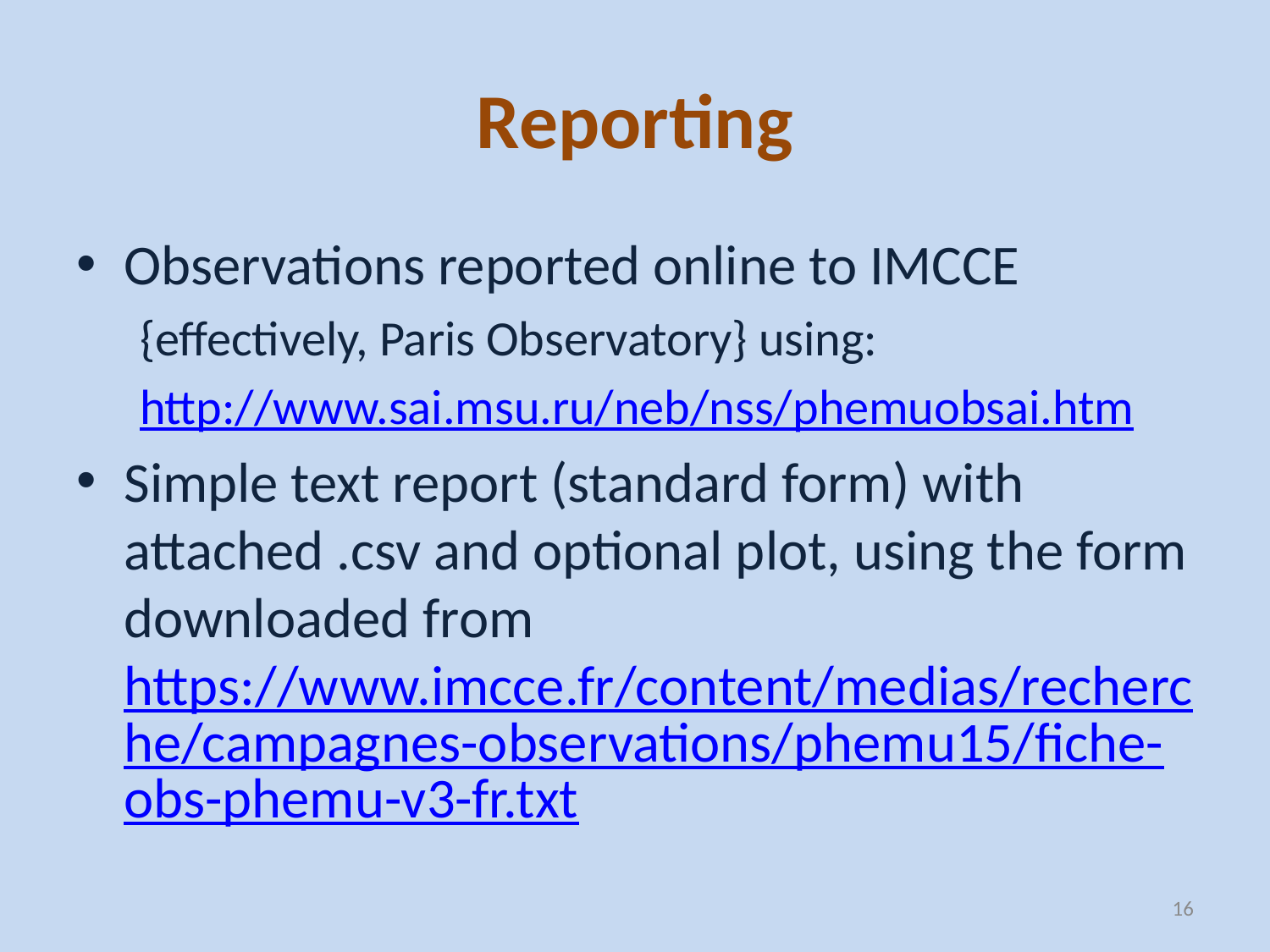

# Reporting
Observations reported online to IMCCE
{effectively, Paris Observatory} using:
http://www.sai.msu.ru/neb/nss/phemuobsai.htm
Simple text report (standard form) with attached .csv and optional plot, using the form downloaded from
https://www.imcce.fr/content/medias/recherche/campagnes-observations/phemu15/fiche-obs-phemu-v3-fr.txt

16